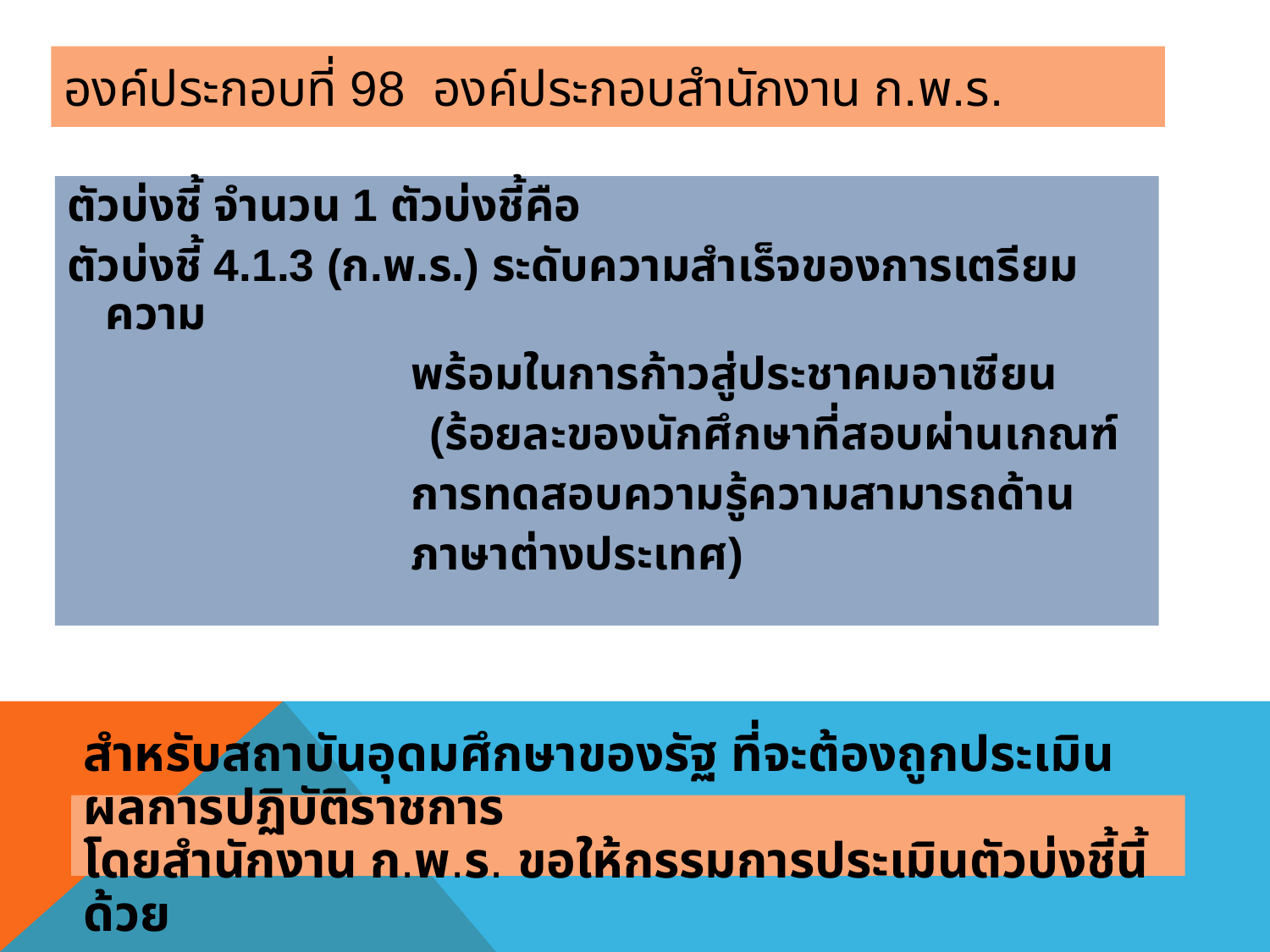

# องค์ประกอบที่ 98  องค์ประกอบสำนักงาน ก.พ.ร.
ตัวบ่งชี้ จำนวน 1 ตัวบ่งชี้คือ
ตัวบ่งชี้ 4.1.3 (ก.พ.ร.) ระดับความสำเร็จของการเตรียมความ
                             พร้อมในการก้าวสู่ประชาคมอาเซียน
                             (ร้อยละของนักศึกษาที่สอบผ่านเกณฑ์
                             การทดสอบความรู้ความสามารถด้าน
                             ภาษาต่างประเทศ)
สำหรับสถาบันอุดมศึกษาของรัฐ ที่จะต้องถูกประเมินผลการปฏิบัติราชการ
โดยสำนักงาน ก.พ.ร. ขอให้กรรมการประเมินตัวบ่งชี้นี้ด้วย